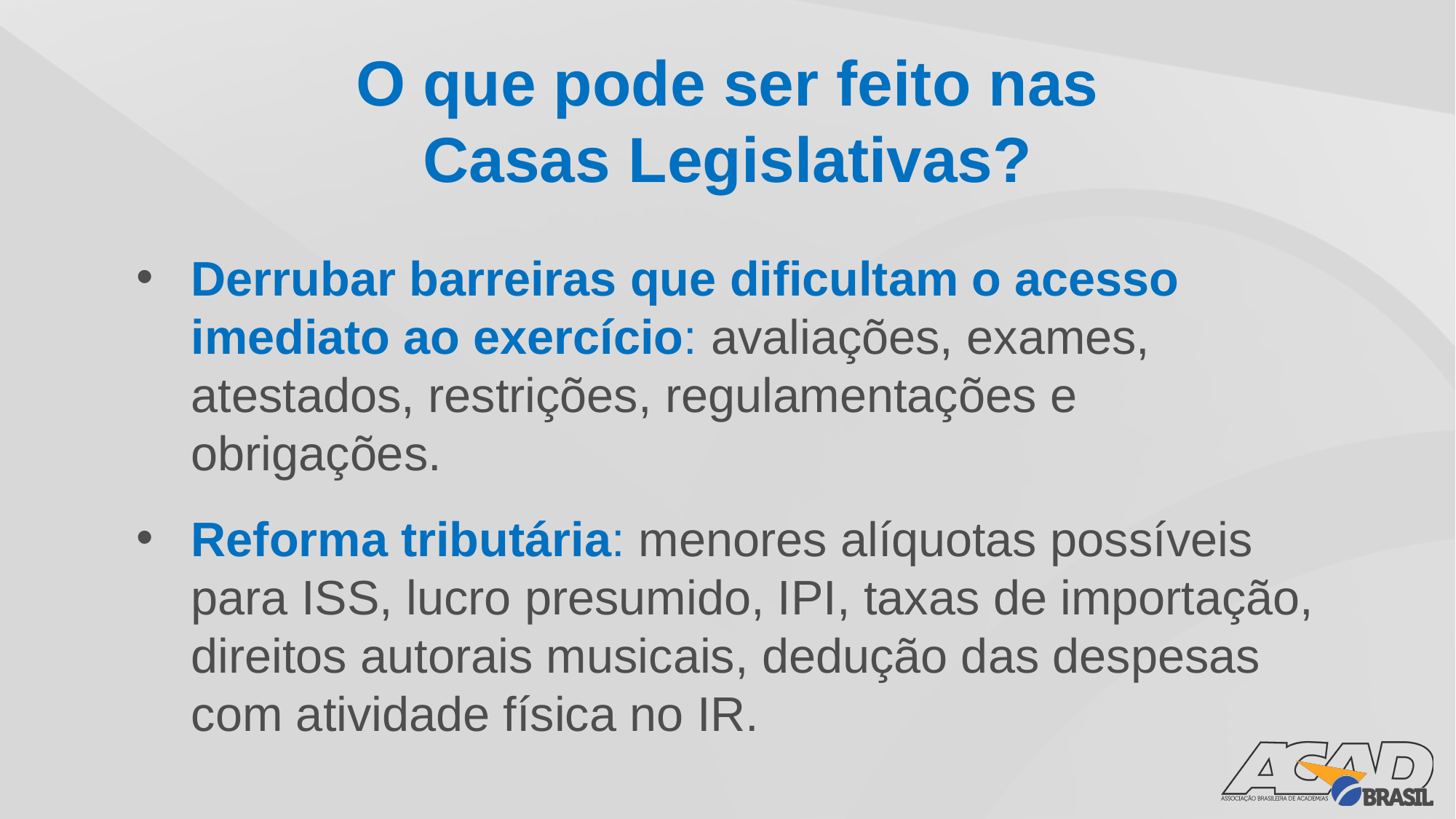

O que pode ser feito nas Casas Legislativas?
Derrubar barreiras que dificultam o acesso imediato ao exercício: avaliações, exames, atestados, restrições, regulamentações e obrigações.
Reforma tributária: menores alíquotas possíveis para ISS, lucro presumido, IPI, taxas de importação, direitos autorais musicais, dedução das despesas com atividade física no IR.